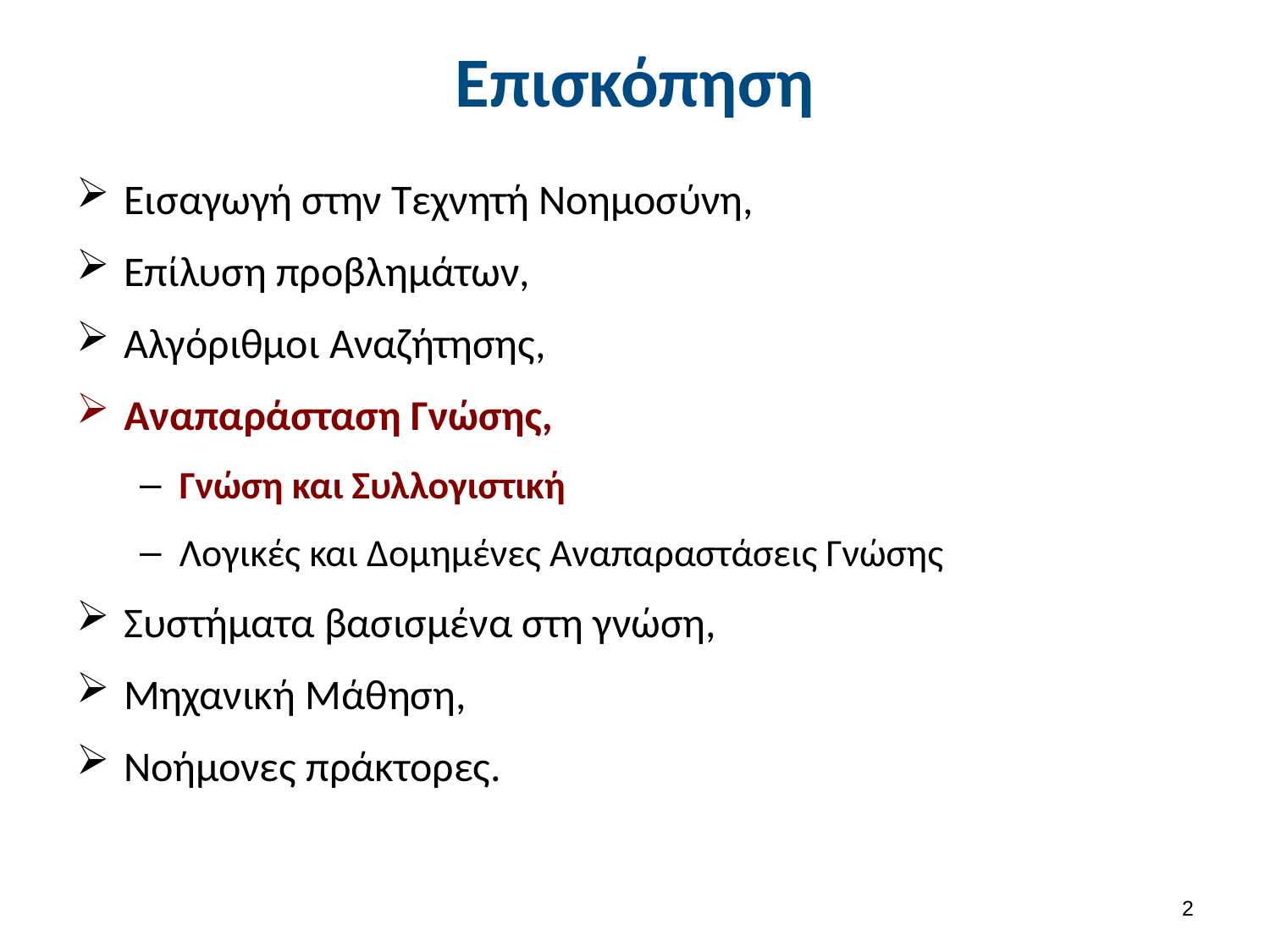

# Επισκόπηση
Εισαγωγή στην Τεχνητή Νοημοσύνη,
Επίλυση προβλημάτων,
Αλγόριθμοι Αναζήτησης,
Αναπαράσταση Γνώσης,
Γνώση και Συλλογιστική
Λογικές και Δομημένες Αναπαραστάσεις Γνώσης
Συστήματα βασισμένα στη γνώση,
Μηχανική Μάθηση,
Νοήμονες πράκτορες.

2